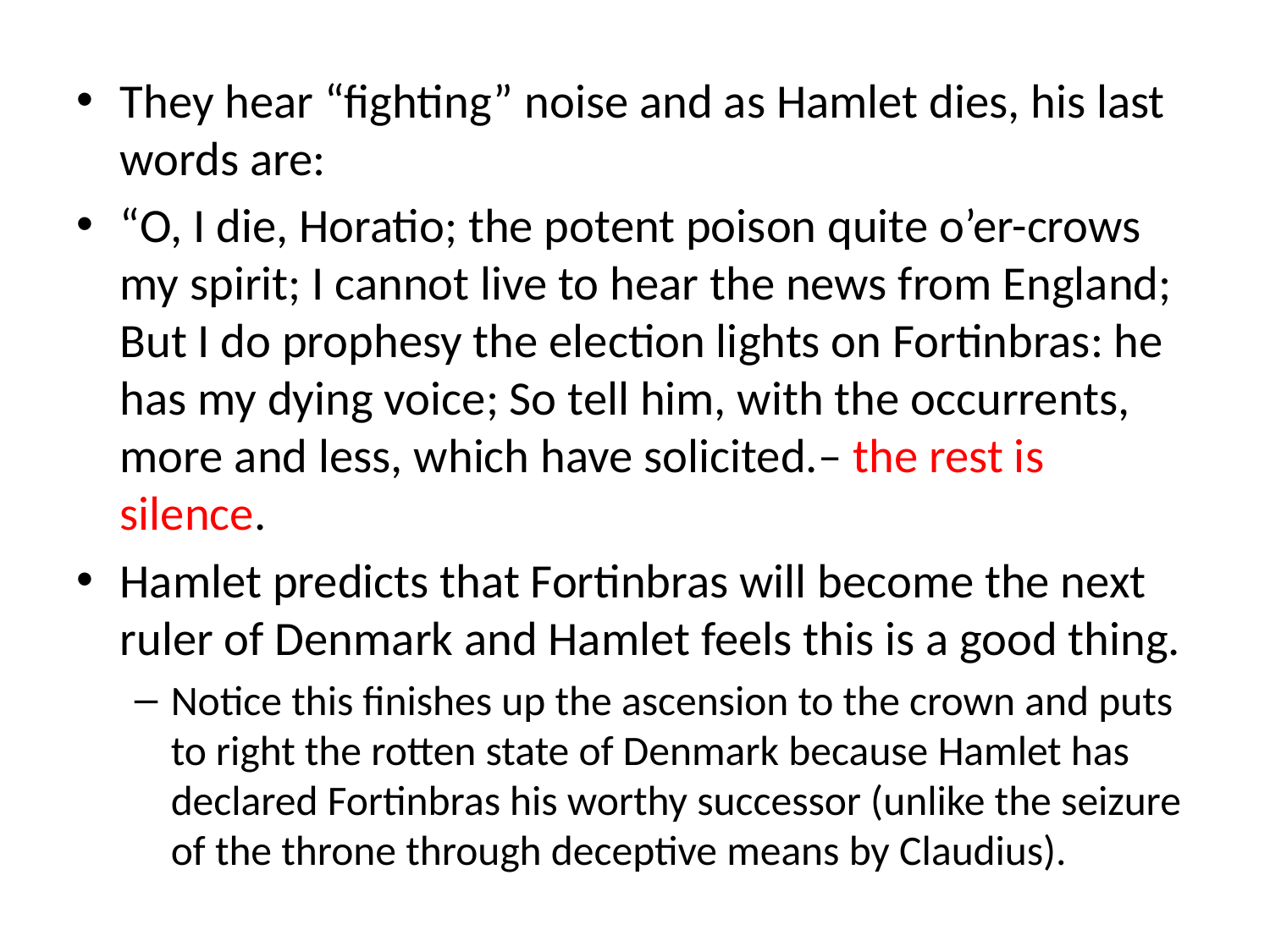

They hear “fighting” noise and as Hamlet dies, his last words are:
“O, I die, Horatio; the potent poison quite o’er-crows my spirit; I cannot live to hear the news from England; But I do prophesy the election lights on Fortinbras: he has my dying voice; So tell him, with the occurrents, more and less, which have solicited.– the rest is silence.
Hamlet predicts that Fortinbras will become the next ruler of Denmark and Hamlet feels this is a good thing.
Notice this finishes up the ascension to the crown and puts to right the rotten state of Denmark because Hamlet has declared Fortinbras his worthy successor (unlike the seizure of the throne through deceptive means by Claudius).